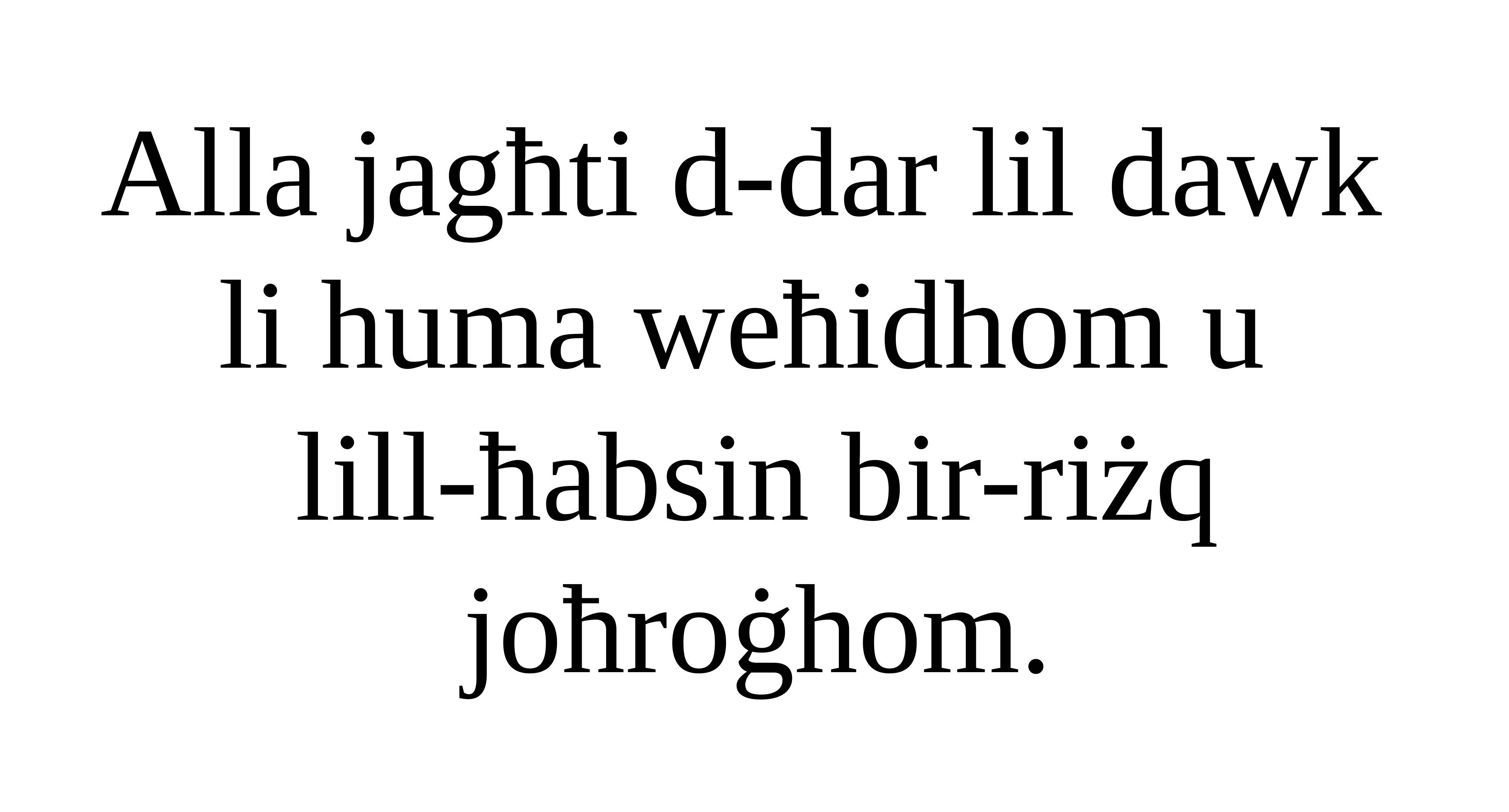

Alla jagħti d-dar lil dawk
li huma weħidhom u
lill-ħabsin bir-riżq joħroġhom.